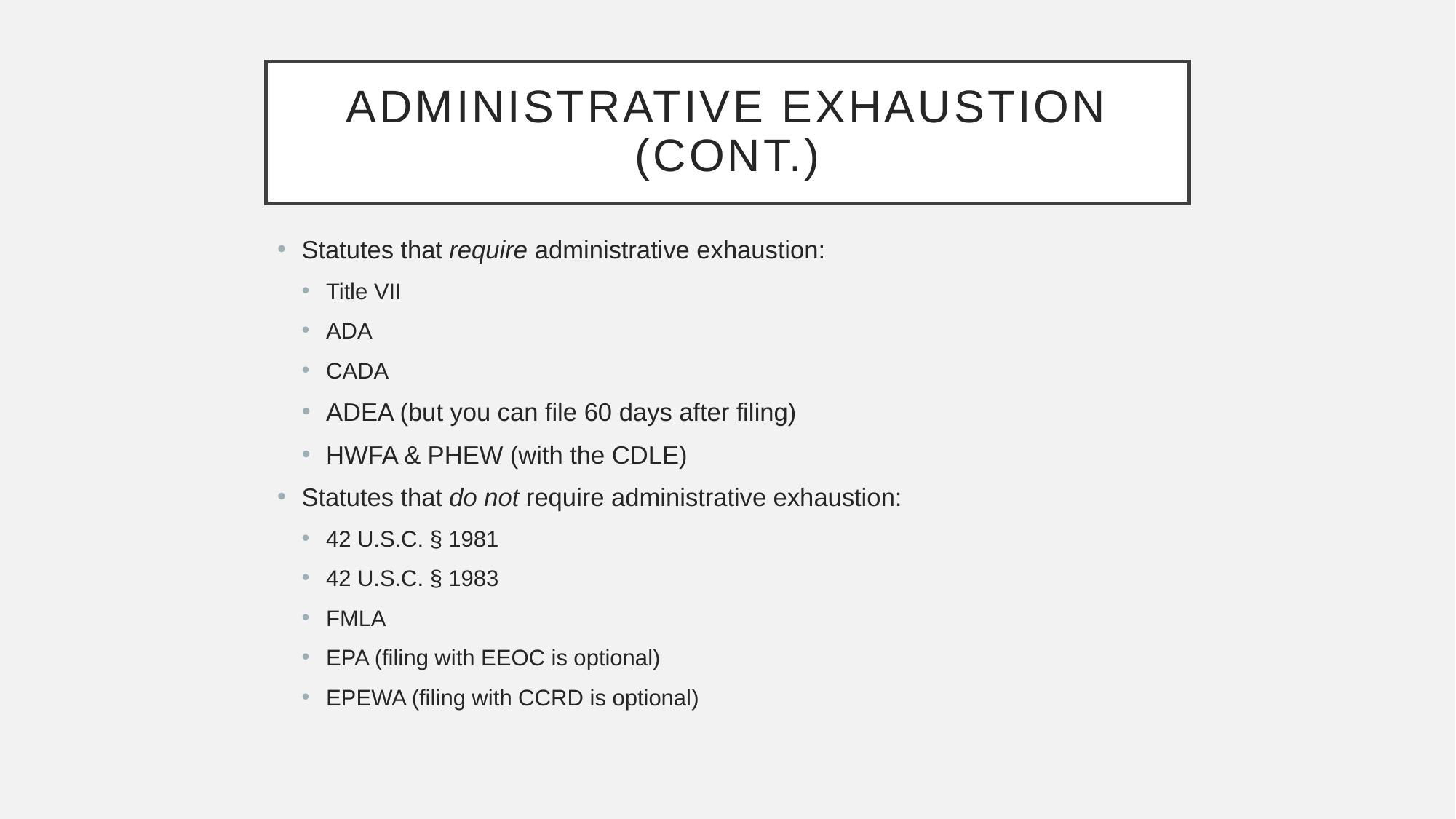

# administrative exhaustion (cont.)
Statutes that require administrative exhaustion:
Title VII
ADA
CADA
ADEA (but you can file 60 days after filing)
HWFA & PHEW (with the CDLE)
Statutes that do not require administrative exhaustion:
42 U.S.C. § 1981
42 U.S.C. § 1983
FMLA
EPA (filing with EEOC is optional)
EPEWA (filing with CCRD is optional)